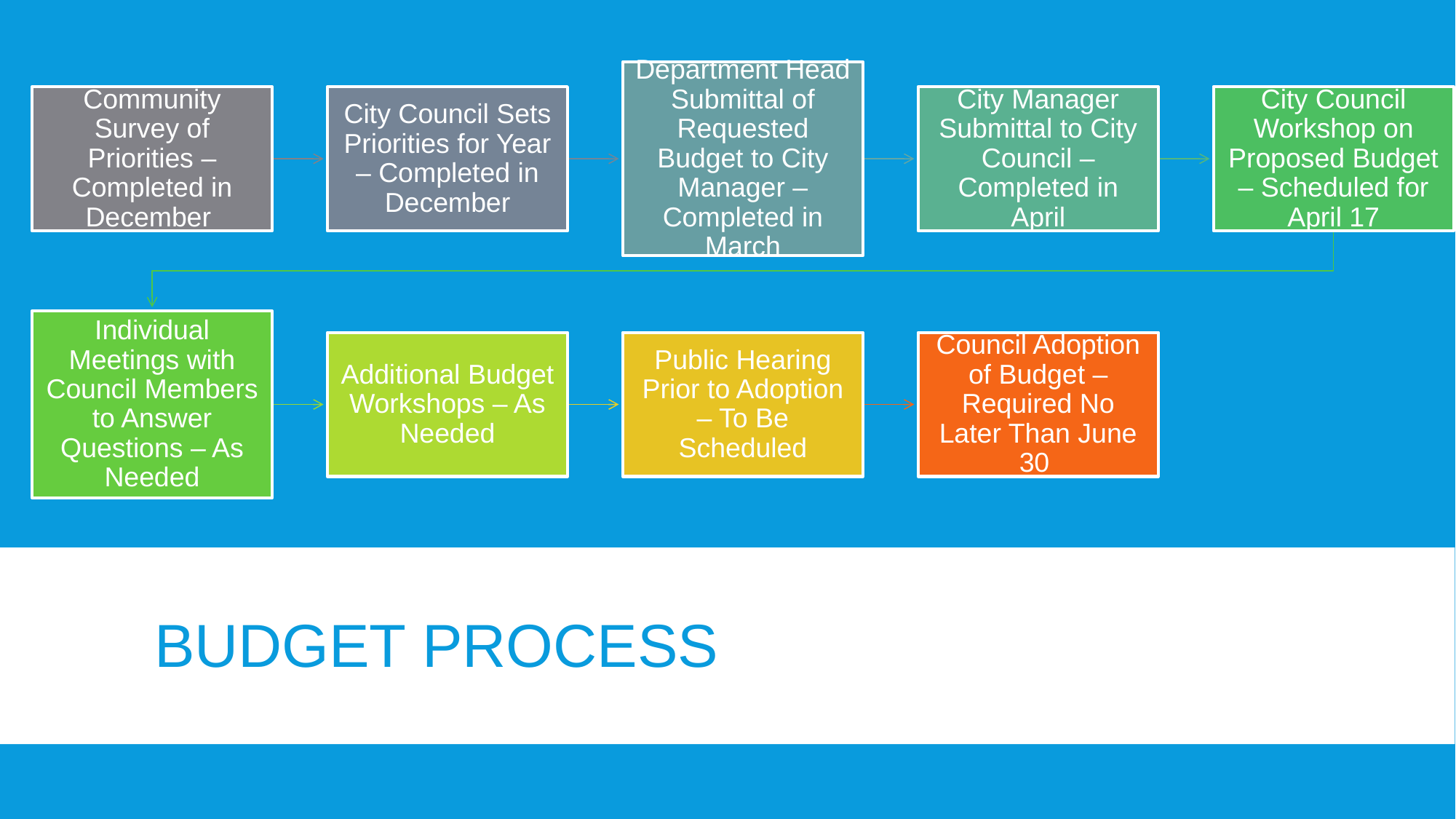

Community Survey of Priorities – Completed in December

City Council Sets Priorities for Year – Completed in December

Department Head Submittal of Requested Budget to City Manager – Completed in March

City Manager Submittal to City Council – Completed in April

City Council Workshop on Proposed Budget – Scheduled for April 17

Individual Meetings with Council Members to Answer Questions – As Needed

Additional Budget Workshops – As Needed

Public Hearing Prior to Adoption – To Be Scheduled
Council Adoption of Budget – Required No Later Than June 30

# Budget Process